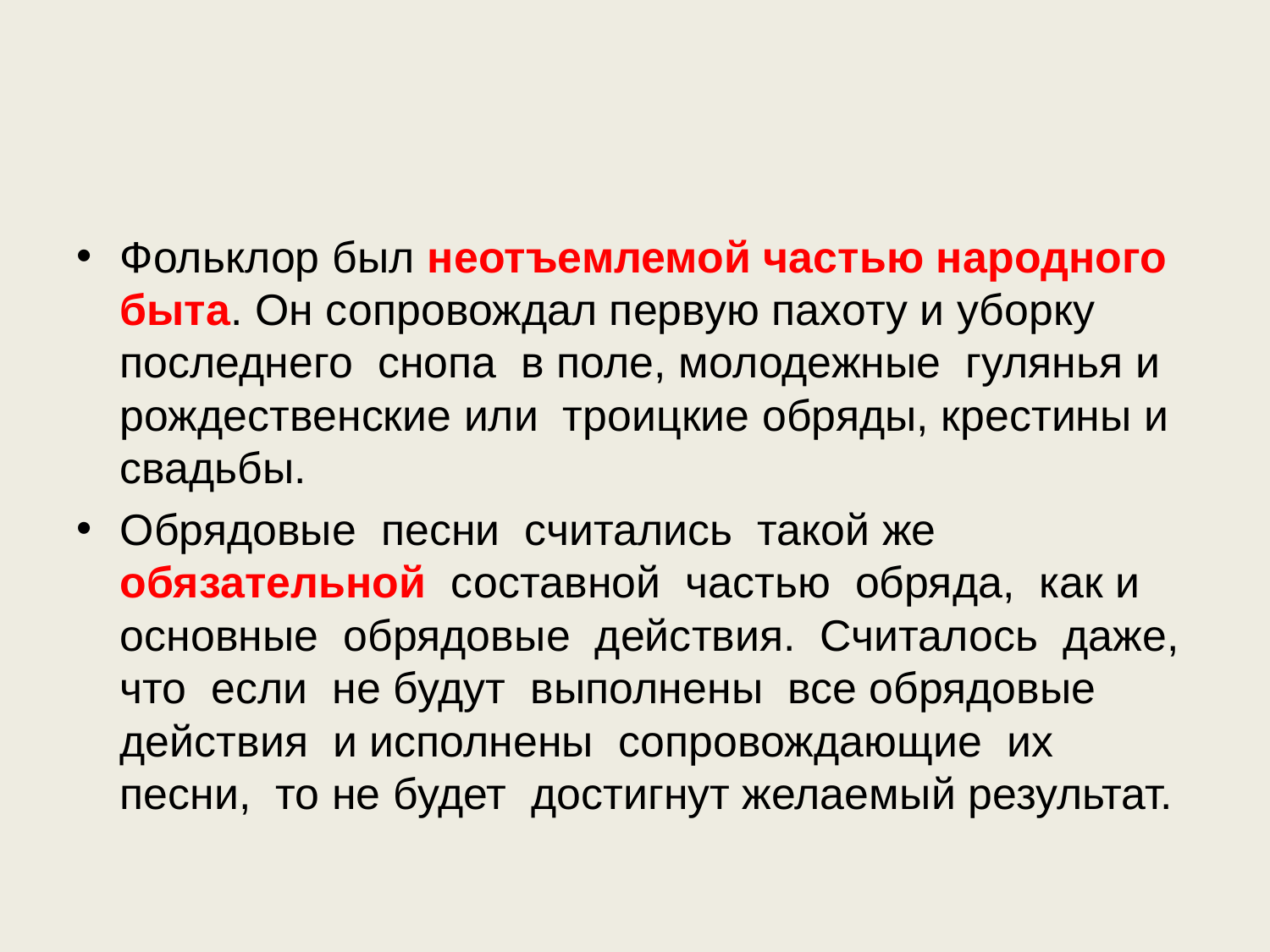

#
Фольклор был неотъемлемой частью народного быта. Он сопровождал первую пахоту и уборку последнего  снопа  в поле, молодежные  гулянья и рождественские или  троицкие обряды, крестины и свадьбы.
Обрядовые  песни  считались  такой же  обязательной  составной  частью  обряда,  как и основные  обрядовые  действия.  Считалось  даже,  что  если  не будут  выполнены  все обрядовые  действия  и исполнены  сопровождающие  их песни,  то не будет  достигнут желаемый результат.